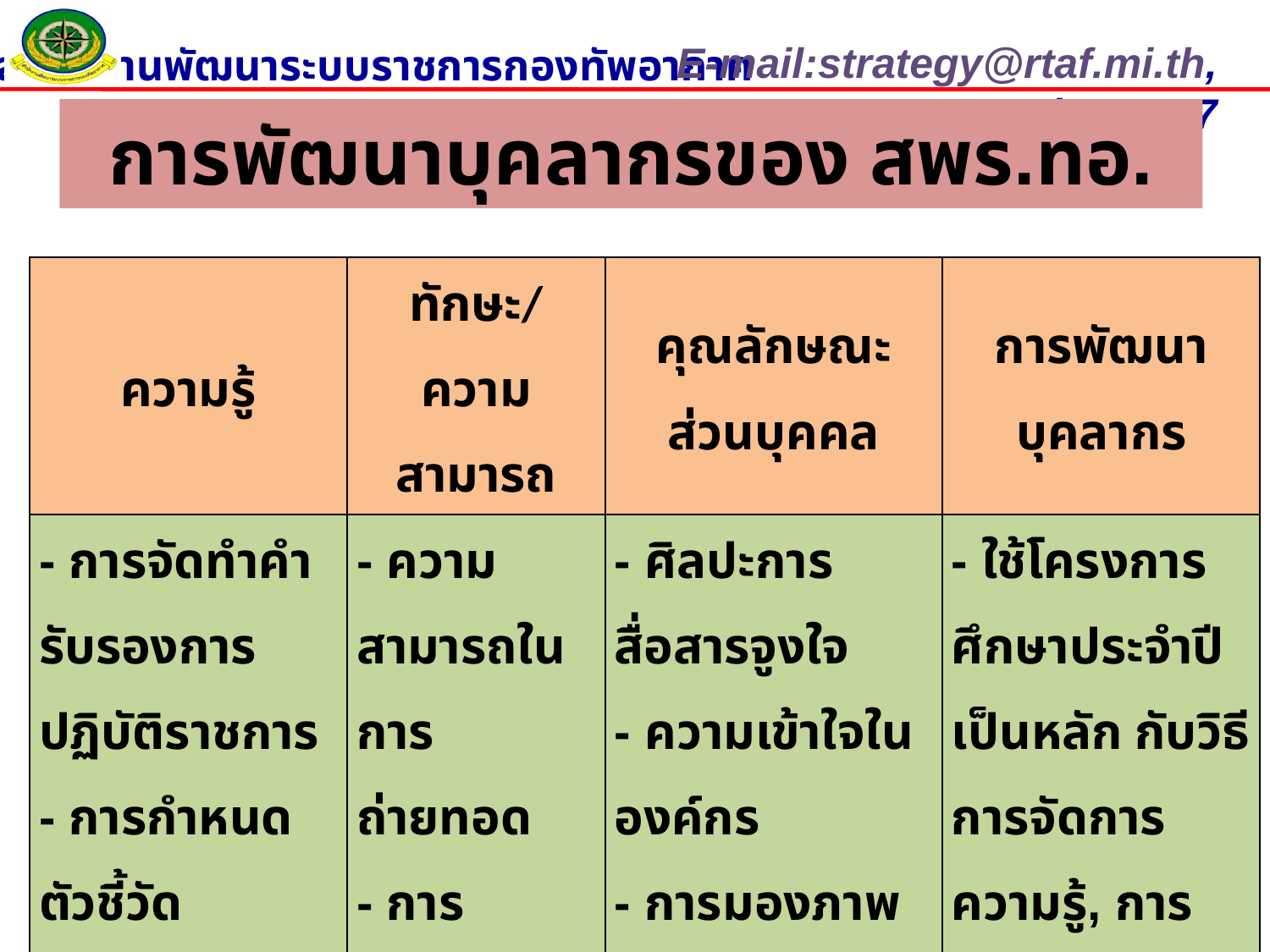

# การพัฒนาบุคลากรของ สพร.ทอ.
| ความรู้ | ทักษะ/ความสามารถ | คุณลักษณะส่วนบุคคล | การพัฒนาบุคลากร |
| --- | --- | --- | --- |
| - การจัดทำคำรับรองการปฏิบัติราชการ - การกำหนดตัวชี้วัด - การกำหนดเกณฑ์การประเมิน - การติดตามประเมินผล | - ความสามารถในการถ่ายทอด - การสื่อสารอย่างมีประสิทธิภาพ - การติดต่อประสานงาน | - ศิลปะการสื่อสารจูงใจ - ความเข้าใจในองค์กร - การมองภาพองค์รวม | - ใช้โครงการศึกษาประจำปีเป็นหลัก กับวิธีการจัดการความรู้, การถ่ายทอดจากผู้รับผิดชอบ, พี่เลี้ยง, การศึกษาด้วยตนเอง |
173